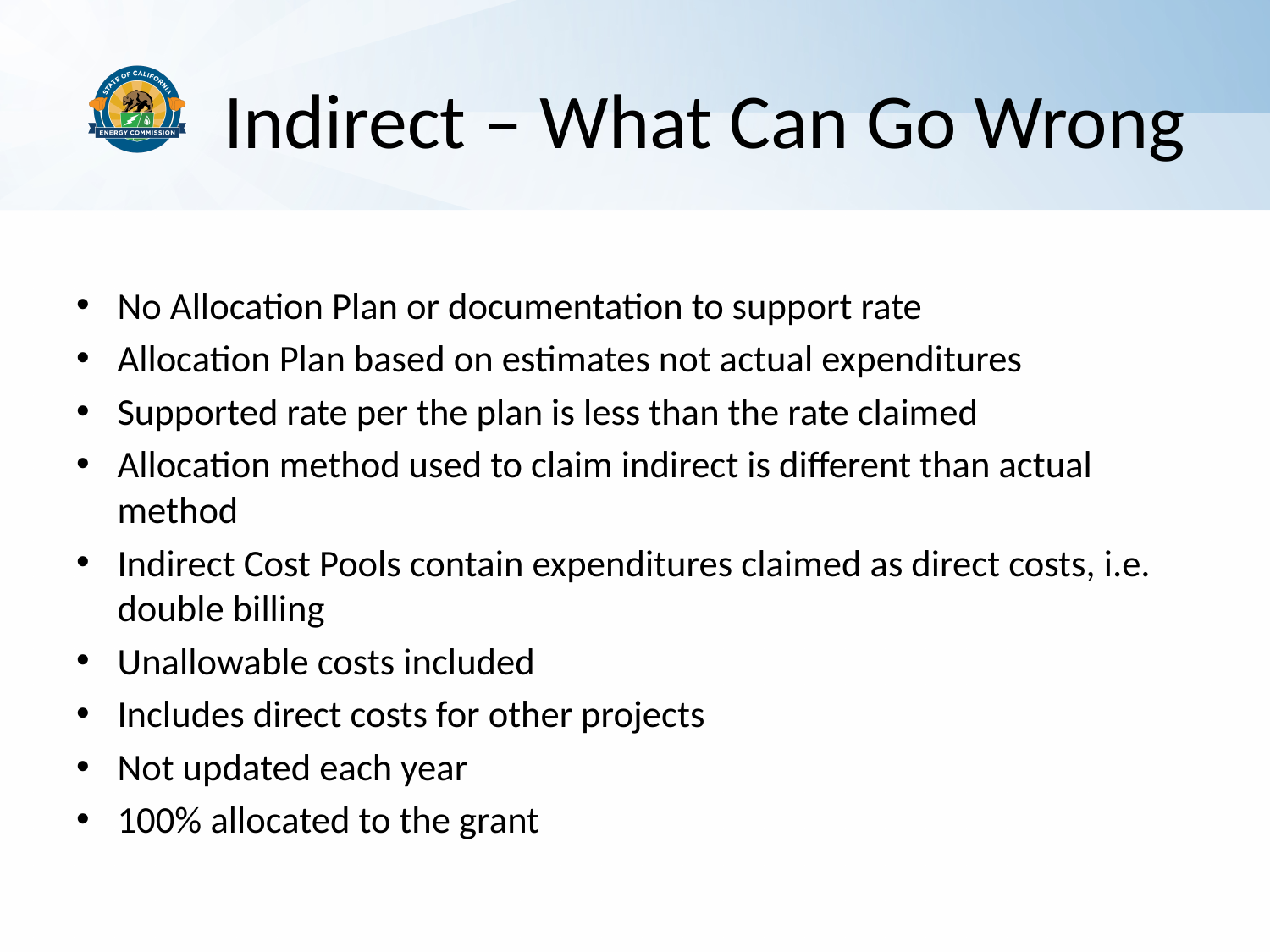

# Indirect – What Can Go Wrong

No Allocation Plan or documentation to support rate
Allocation Plan based on estimates not actual expenditures
Supported rate per the plan is less than the rate claimed
Allocation method used to claim indirect is different than actual method
Indirect Cost Pools contain expenditures claimed as direct costs, i.e. double billing
Unallowable costs included
Includes direct costs for other projects
Not updated each year
100% allocated to the grant